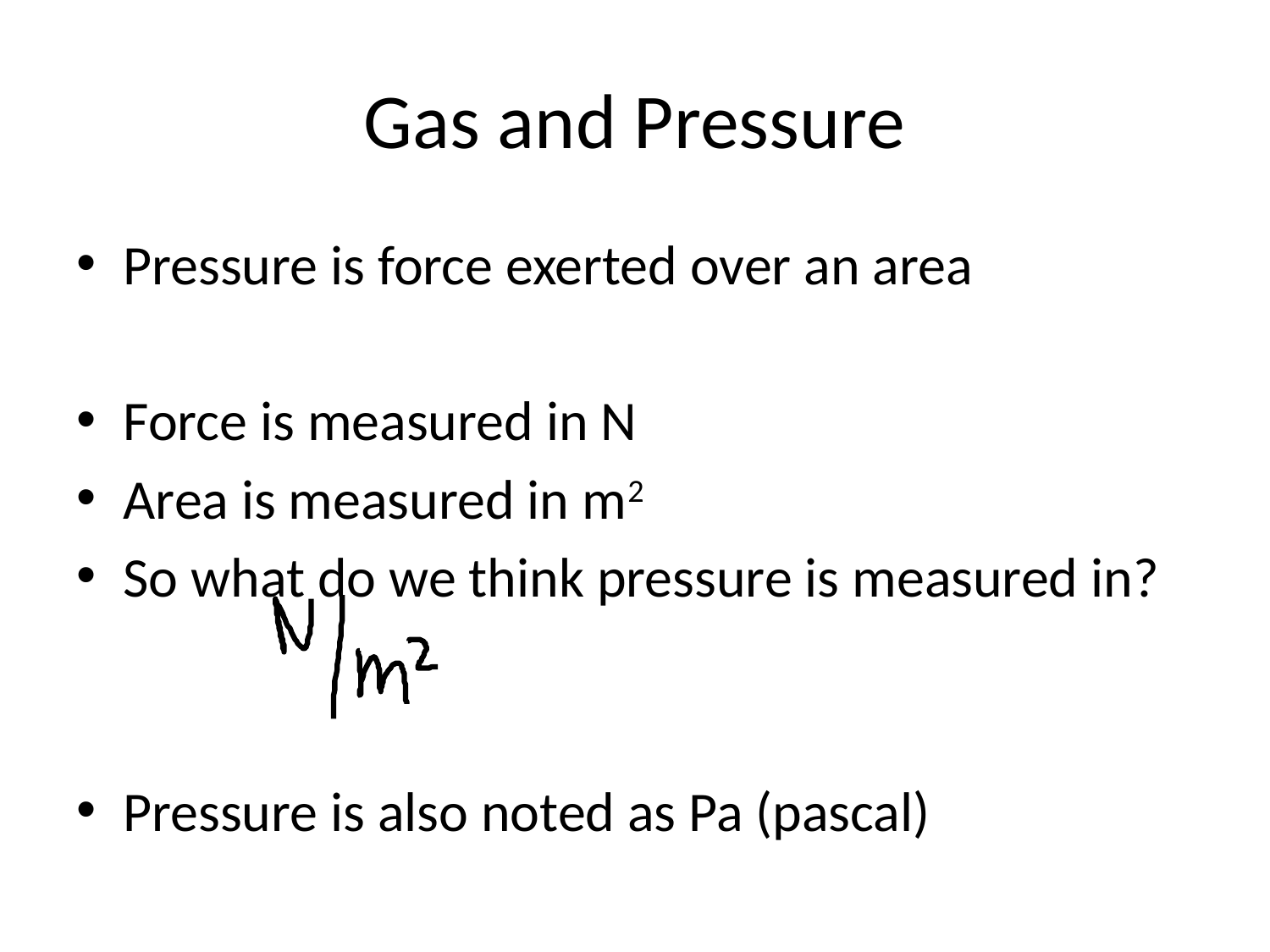

# Gas and Pressure
Pressure is force exerted over an area

Force is measured in N
Area is measured in m2
So what do we think pressure is measured in?

Pressure is also noted as Pa (pascal)